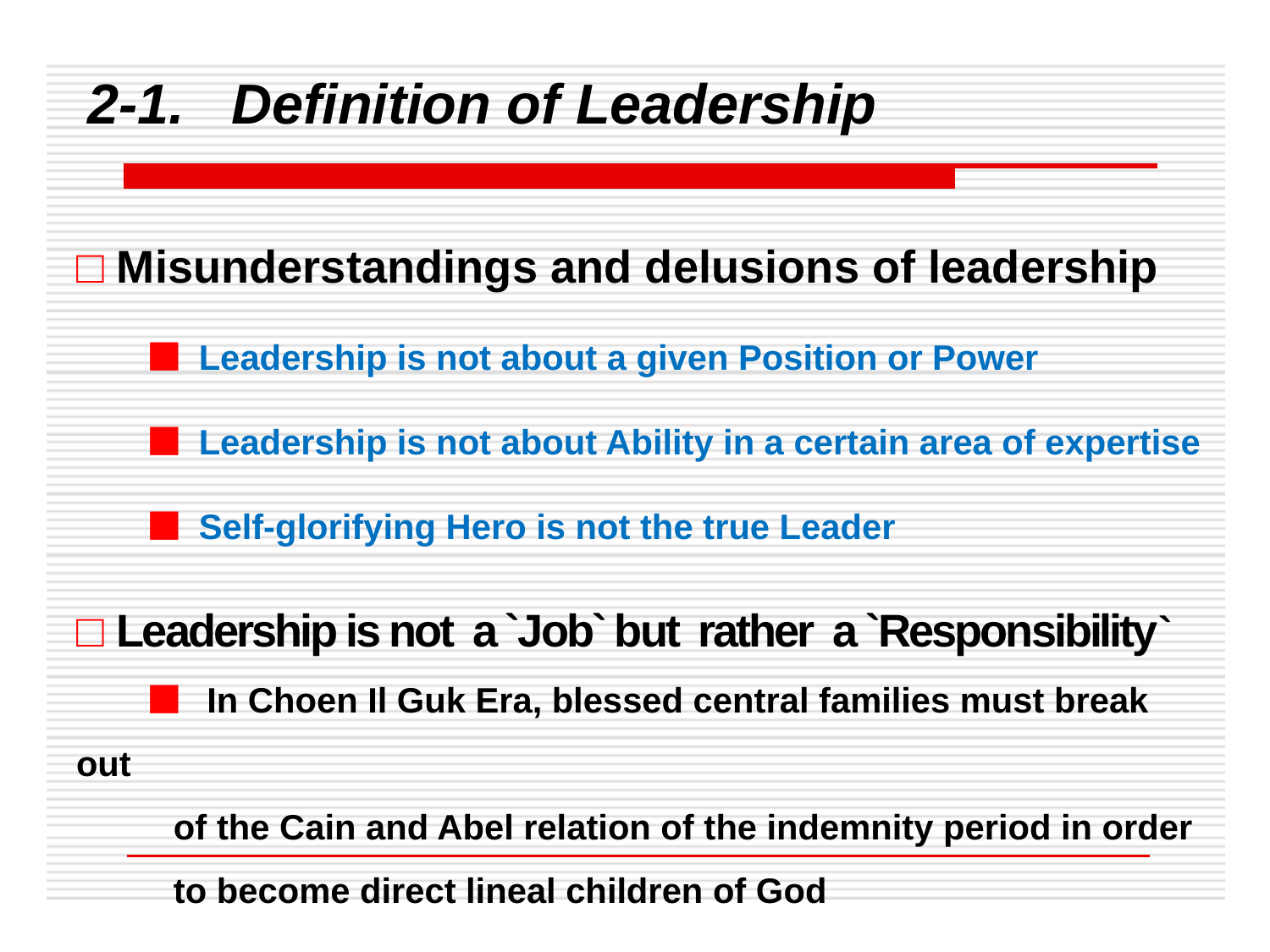

# 2-1.   Definition of Leadership
□ Misunderstandings and delusions of leadership
　　■ Leadership is not about a given Position or Power
　　■ Leadership is not about Ability in a certain area of expertise
　　■ Self-glorifying Hero is not the true Leader
□ Leadership is not  a `Job` but  rather  a `Responsibility`
　　■  In Choen Il Guk Era, blessed central families must break out
          of the Cain and Abel relation of the indemnity period in order
          to become direct lineal children of God